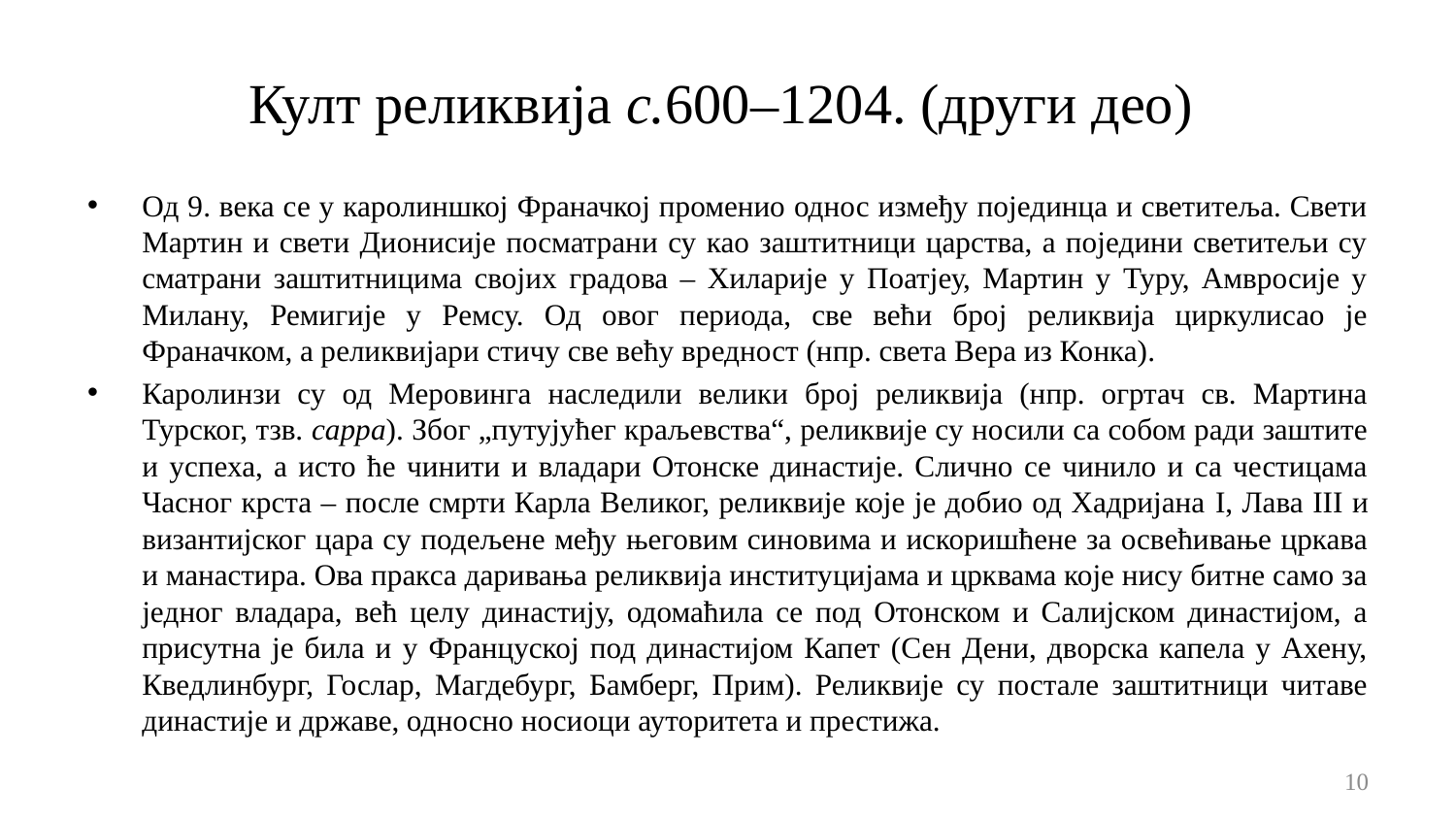

# Култ реликвија c.600–1204. (други део)
Од 9. века се у каролиншкој Франачкој променио однос између појединца и светитеља. Свети Мартин и свети Дионисије посматрани су као заштитници царства, а поједини светитељи су сматрани заштитницима својих градова – Хиларије у Поатјеу, Мартин у Туру, Амвросије у Милану, Ремигије у Ремсу. Од овог периода, све већи број реликвија циркулисао је Франачком, а реликвијари стичу све већу вредност (нпр. света Вера из Конка).
Каролинзи су од Меровинга наследили велики број реликвија (нпр. огртач св. Мартина Турског, тзв. cappa). Због „путујућег краљевства“, реликвије су носили са собом ради заштите и успеха, а исто ће чинити и владари Отонске династије. Слично се чинило и са честицама Часног крста – после смрти Карла Великог, реликвије које је добио од Хадријана I, Лава III и византијског цара су подељене међу његовим синовима и искоришћене за освећивање цркава и манастира. Ова пракса даривања реликвија институцијама и црквама које нису битне само за једног владара, већ целу династију, одомаћила се под Отонском и Салијском династијом, а присутна је била и у Француској под династијом Капет (Сен Дени, дворска капела у Ахену, Кведлинбург, Гослар, Магдебург, Бамберг, Прим). Реликвије су постале заштитници читаве династије и државе, односно носиоци ауторитета и престижа.

10